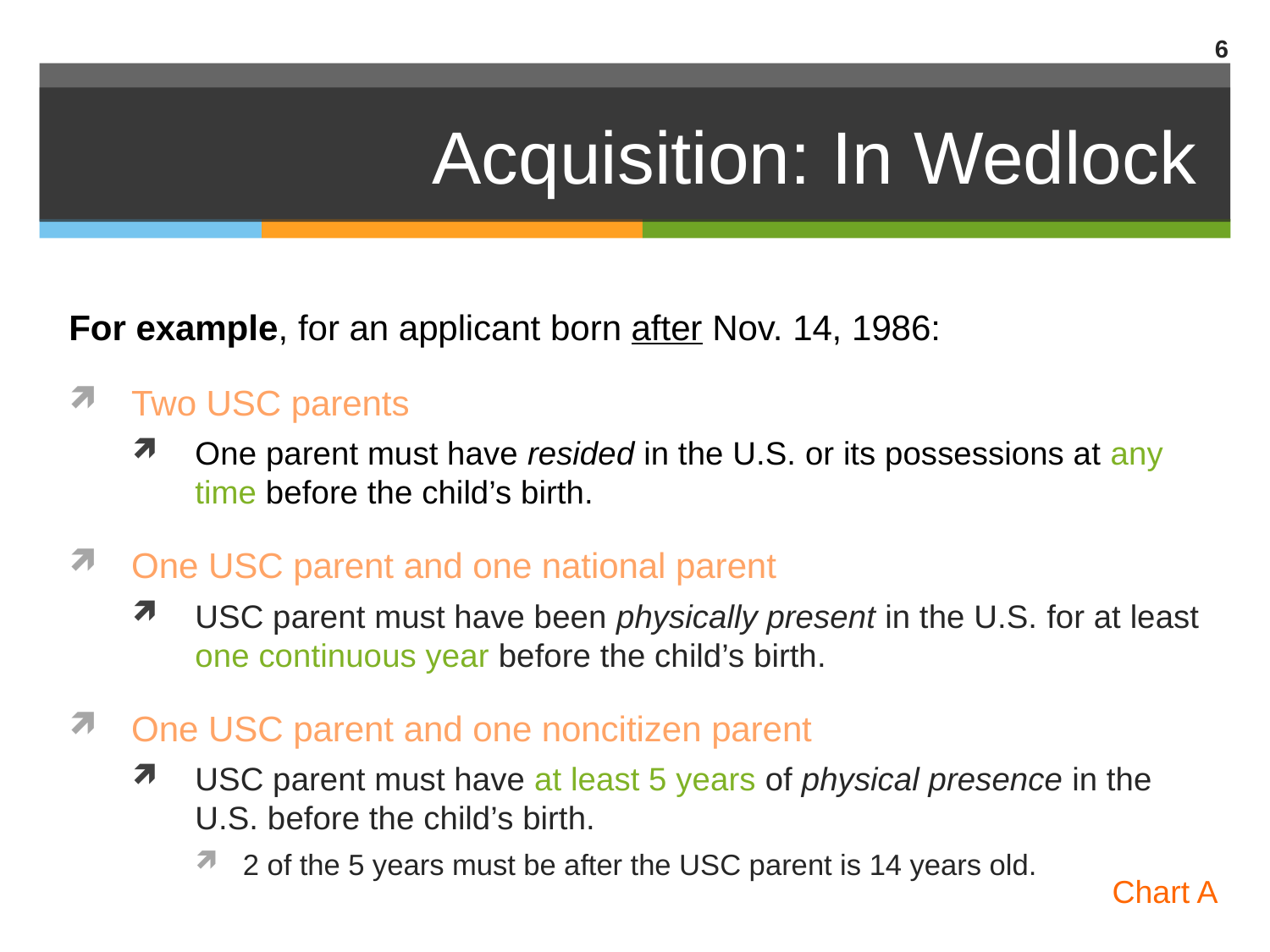

6
# Acquisition: In Wedlock
For example, for an applicant born after Nov. 14, 1986:
Two USC parents
One parent must have resided in the U.S. or its possessions at any time before the child’s birth.
One USC parent and one national parent
USC parent must have been physically present in the U.S. for at least one continuous year before the child’s birth.
One USC parent and one noncitizen parent
USC parent must have at least 5 years of physical presence in the U.S. before the child’s birth.
2 of the 5 years must be after the USC parent is 14 years old.
Chart A